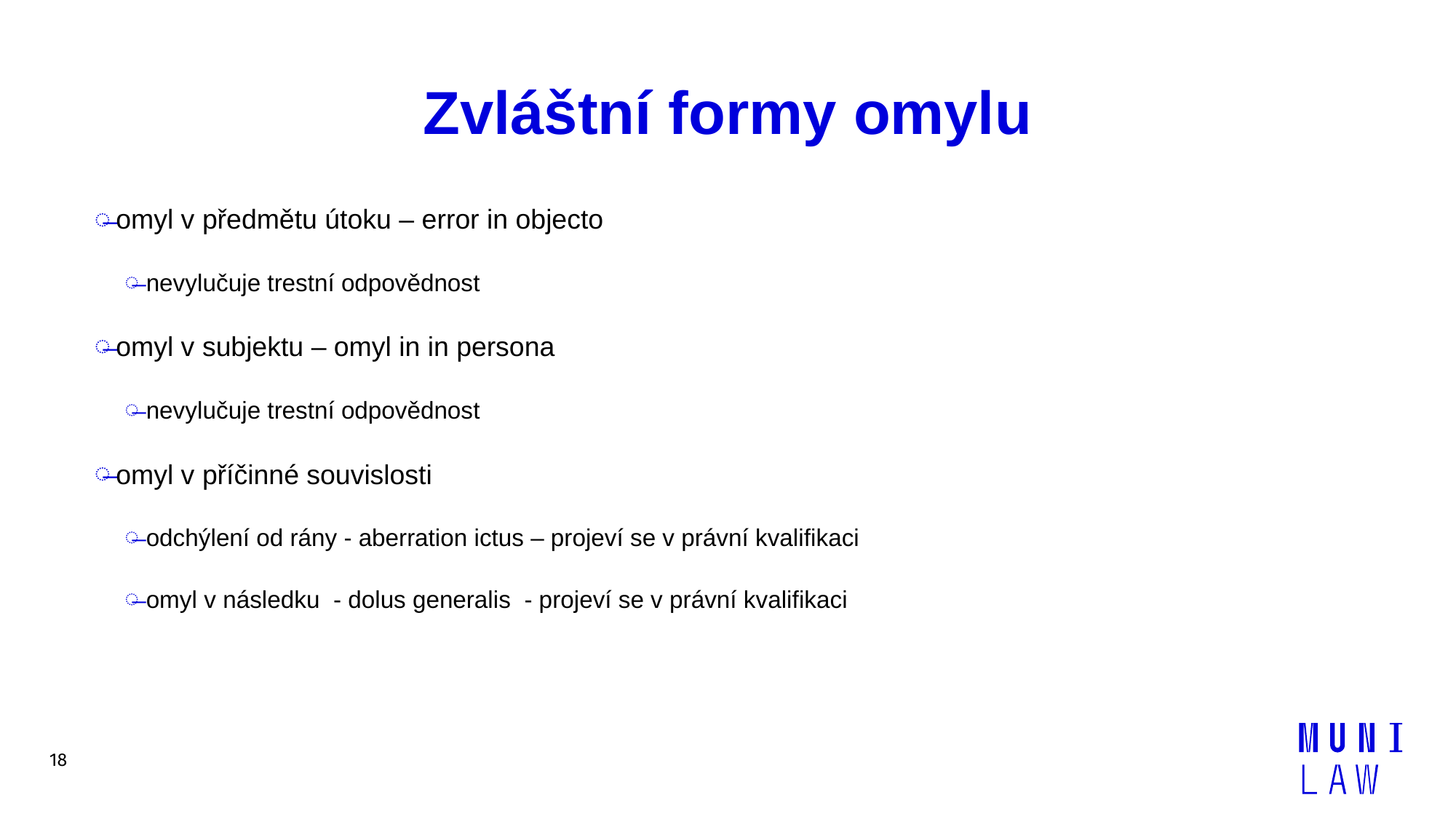

# Zvláštní formy omylu
omyl v předmětu útoku – error in objecto

nevylučuje trestní odpovědnost

omyl v subjektu – omyl in in persona

nevylučuje trestní odpovědnost

omyl v příčinné souvislosti

odchýlení od rány - aberration ictus – projeví se v právní kvalifikaci

omyl v následku  - dolus generalis  - projeví se v právní kvalifikaci

18